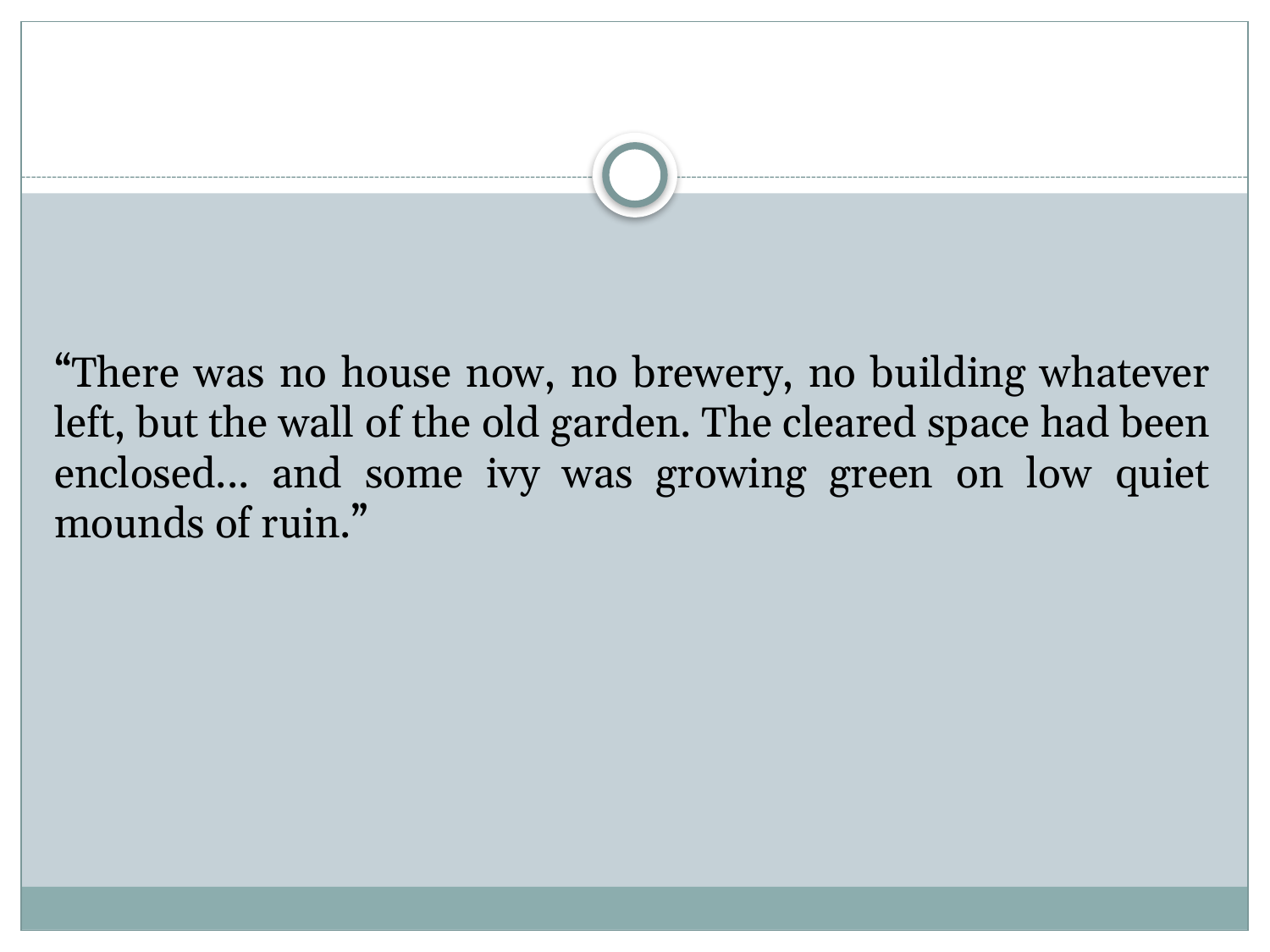

#
“There was no house now, no brewery, no building whatever left, but the wall of the old garden. The cleared space had been enclosed... and some ivy was growing green on low quiet mounds of ruin.”